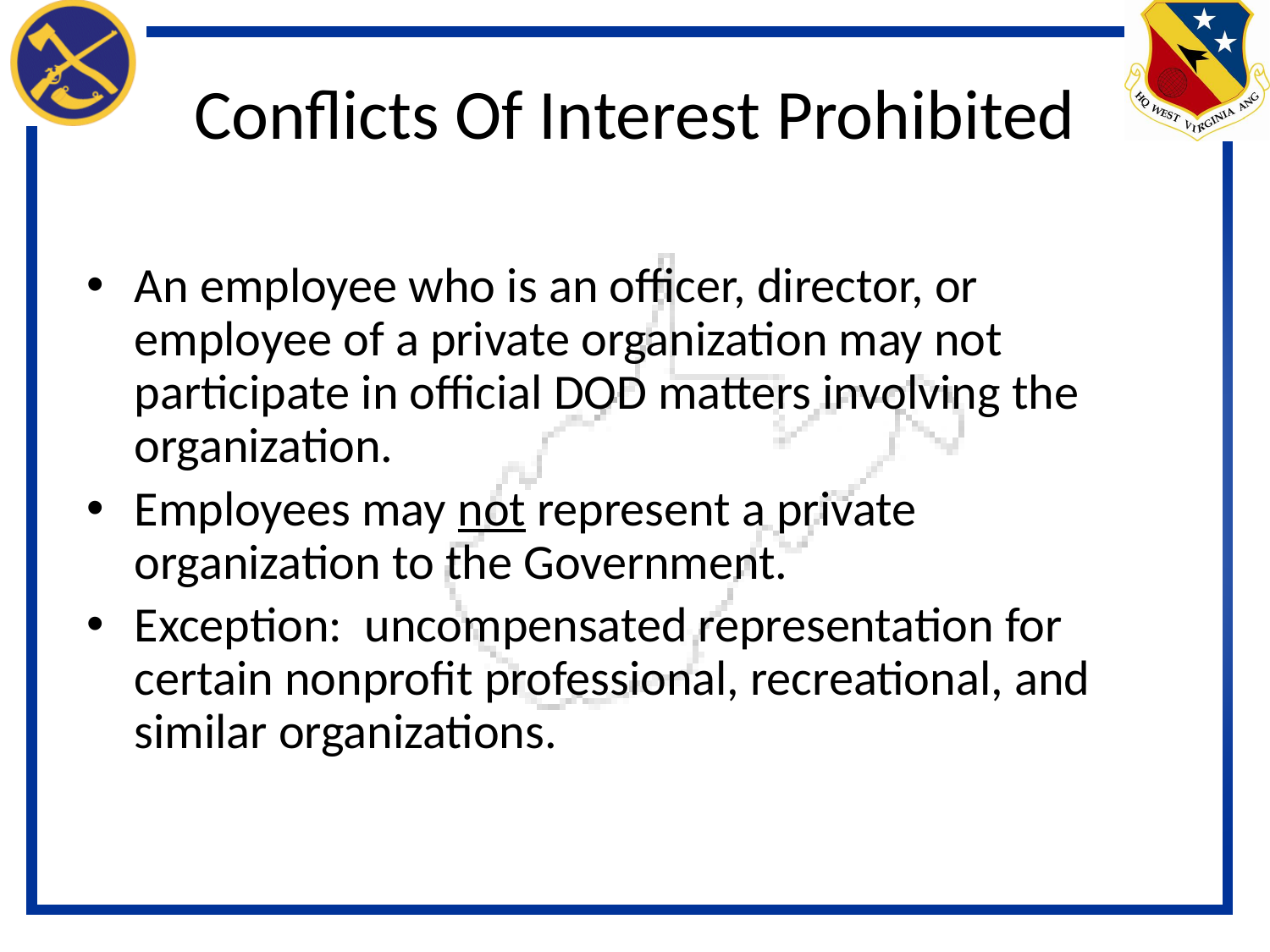

# Conflicts Of Interest Prohibited
An employee who is an officer, director, or employee of a private organization may not participate in official DOD matters involving the organization.
Employees may not represent a private organization to the Government.
Exception:  uncompensated representation for certain nonprofit professional, recreational, and similar organizations.